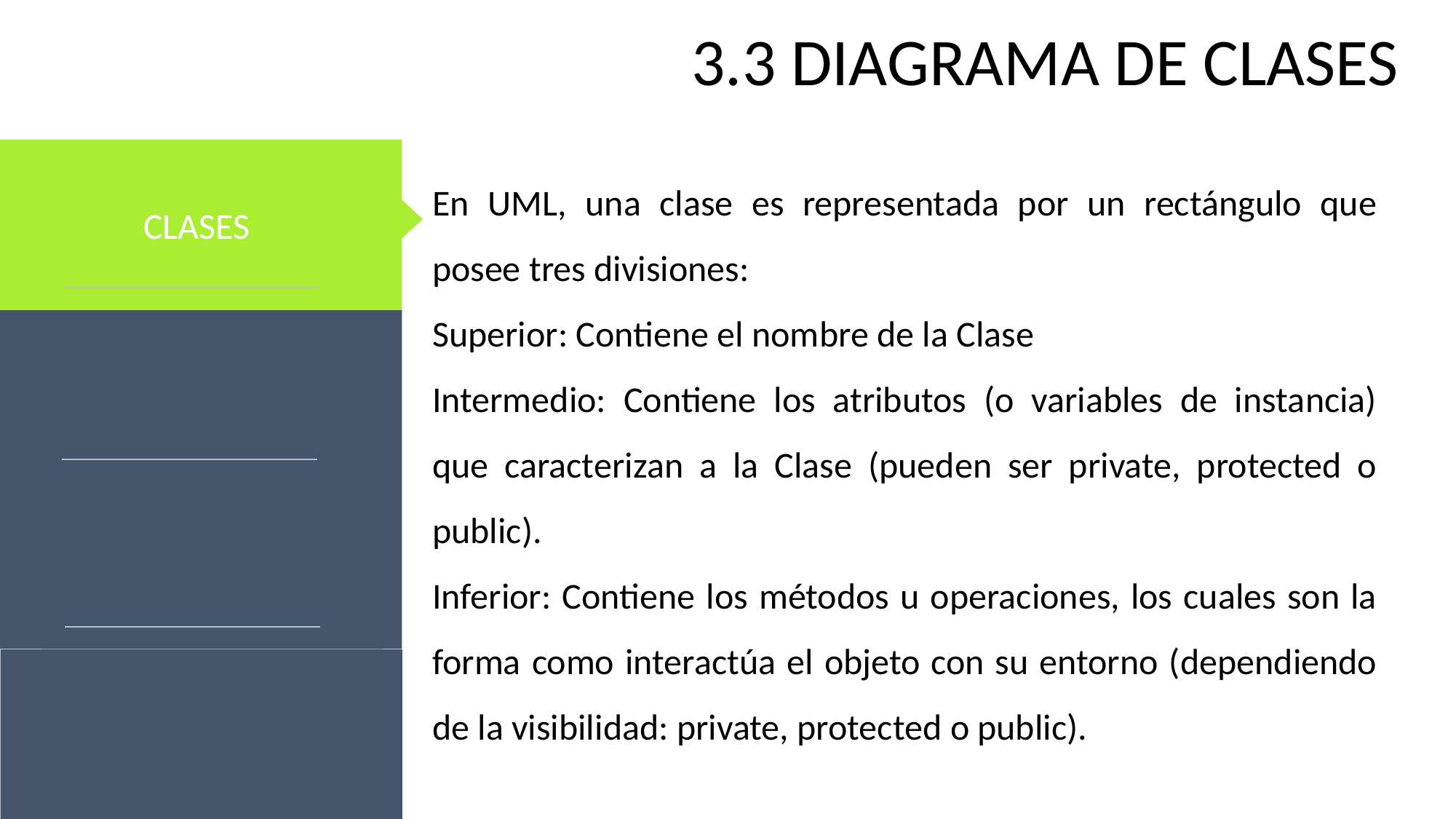

# 3.3 DIAGRAMA DE CLASES
CLASES
En UML, una clase es representada por un rectángulo que posee tres divisiones:
Superior: Contiene el nombre de la Clase
Intermedio: Contiene los atributos (o variables de instancia) que caracterizan a la Clase (pueden ser private, protected o public).
Inferior: Contiene los métodos u operaciones, los cuales son la forma como interactúa el objeto con su entorno (dependiendo de la visibilidad: private, protected o public).
Relação com investidores